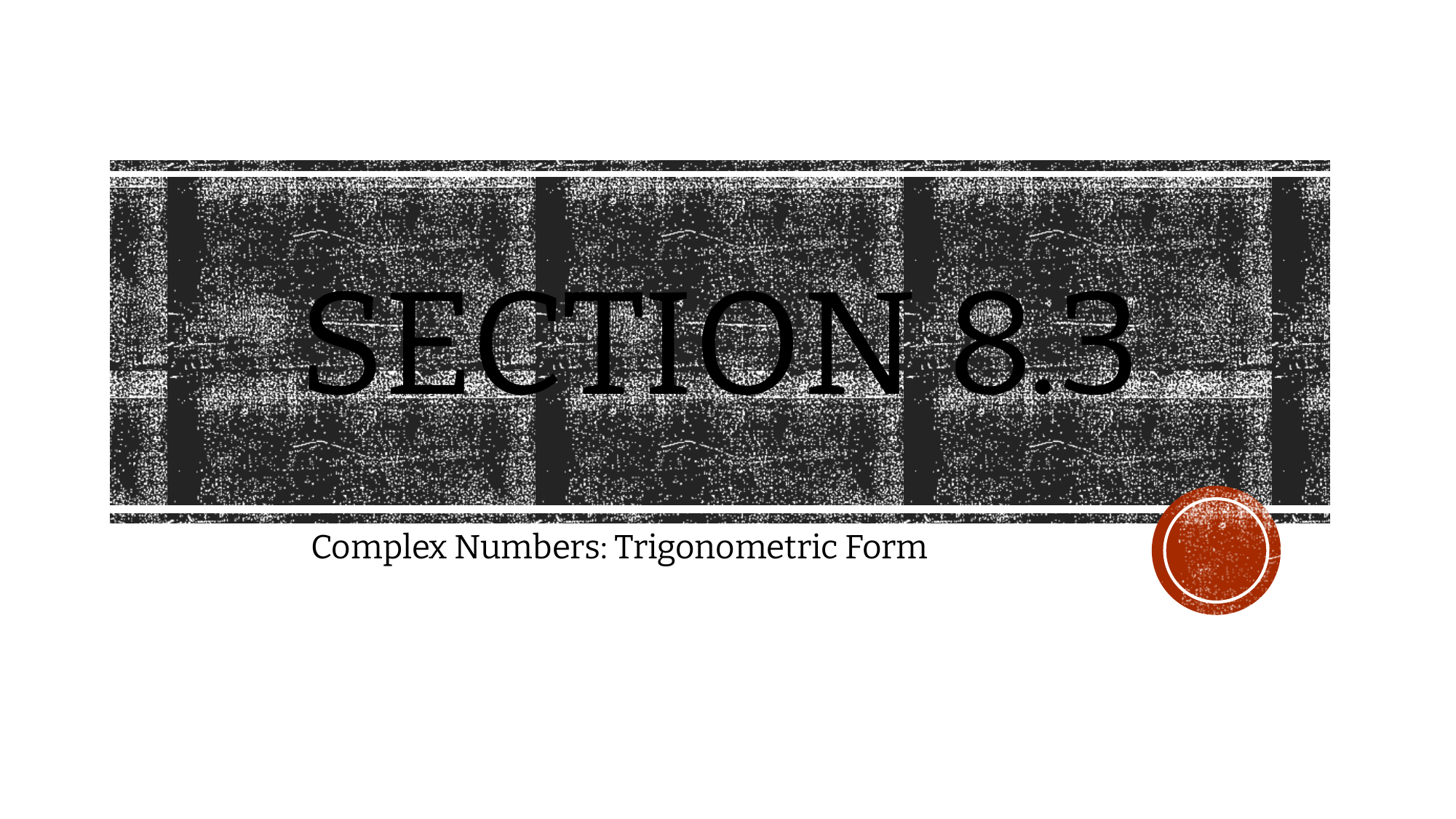

# Section 8.3
Complex Numbers: Trigonometric Form